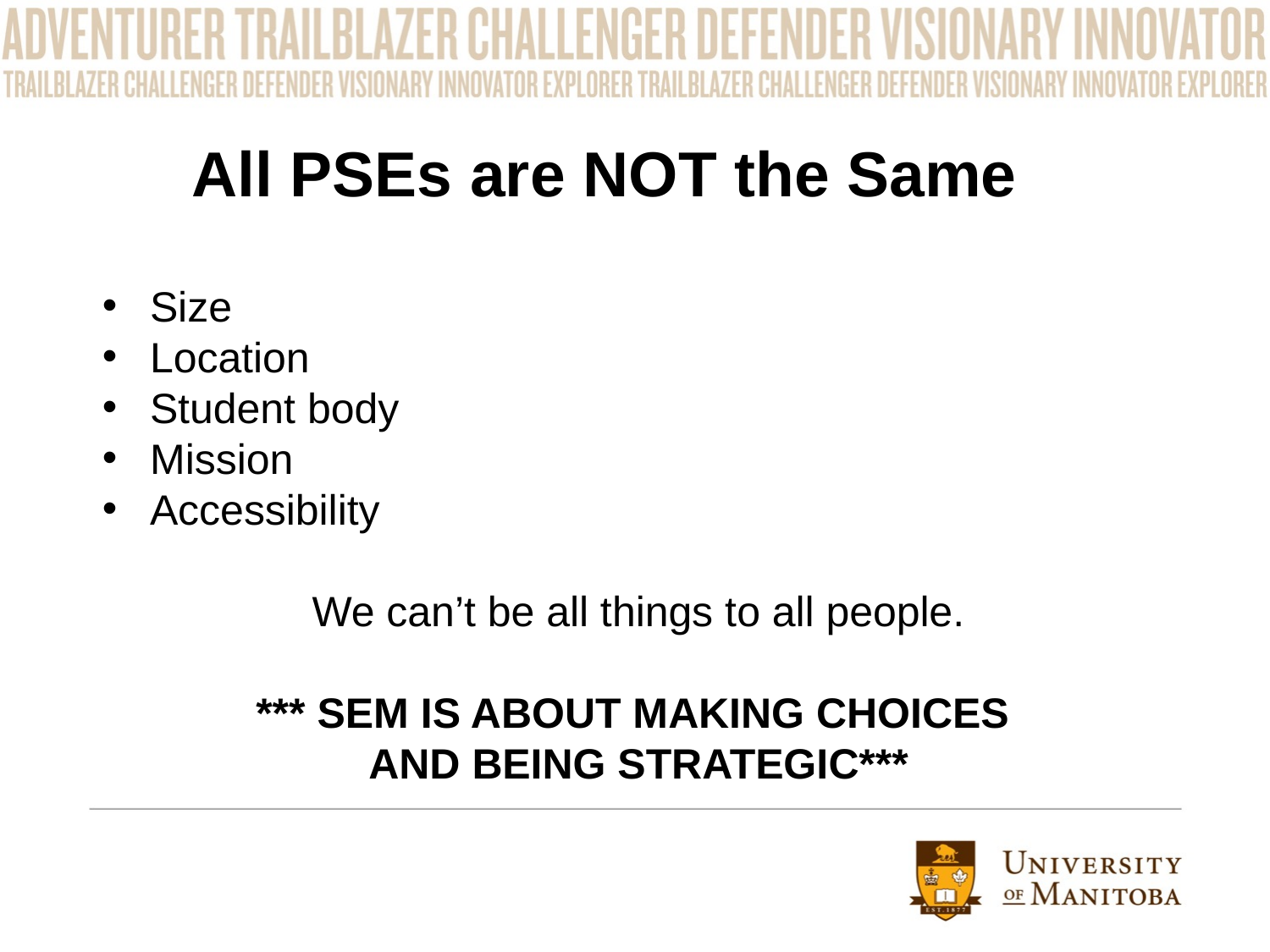

# All PSEs are NOT the Same

Size
Location
Student body
Mission
Accessibility

We can’t be all things to all people.
*** SEM IS ABOUT MAKING CHOICES
AND BEING STRATEGIC***